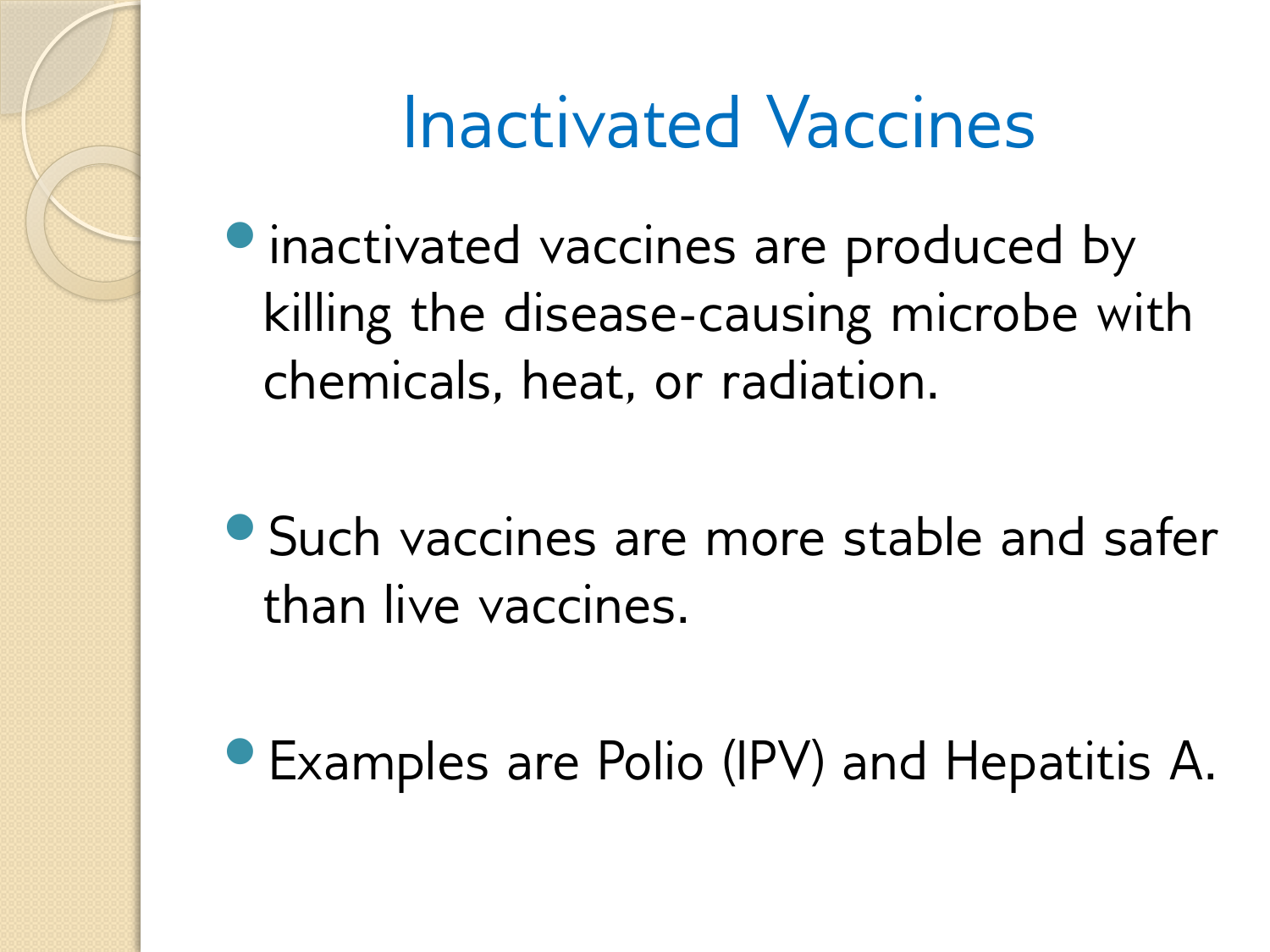

# Inactivated Vaccines
inactivated vaccines are produced by killing the disease-causing microbe with chemicals, heat, or radiation.

Such vaccines are more stable and safer than live vaccines.

Examples are Polio (IPV) and Hepatitis A.